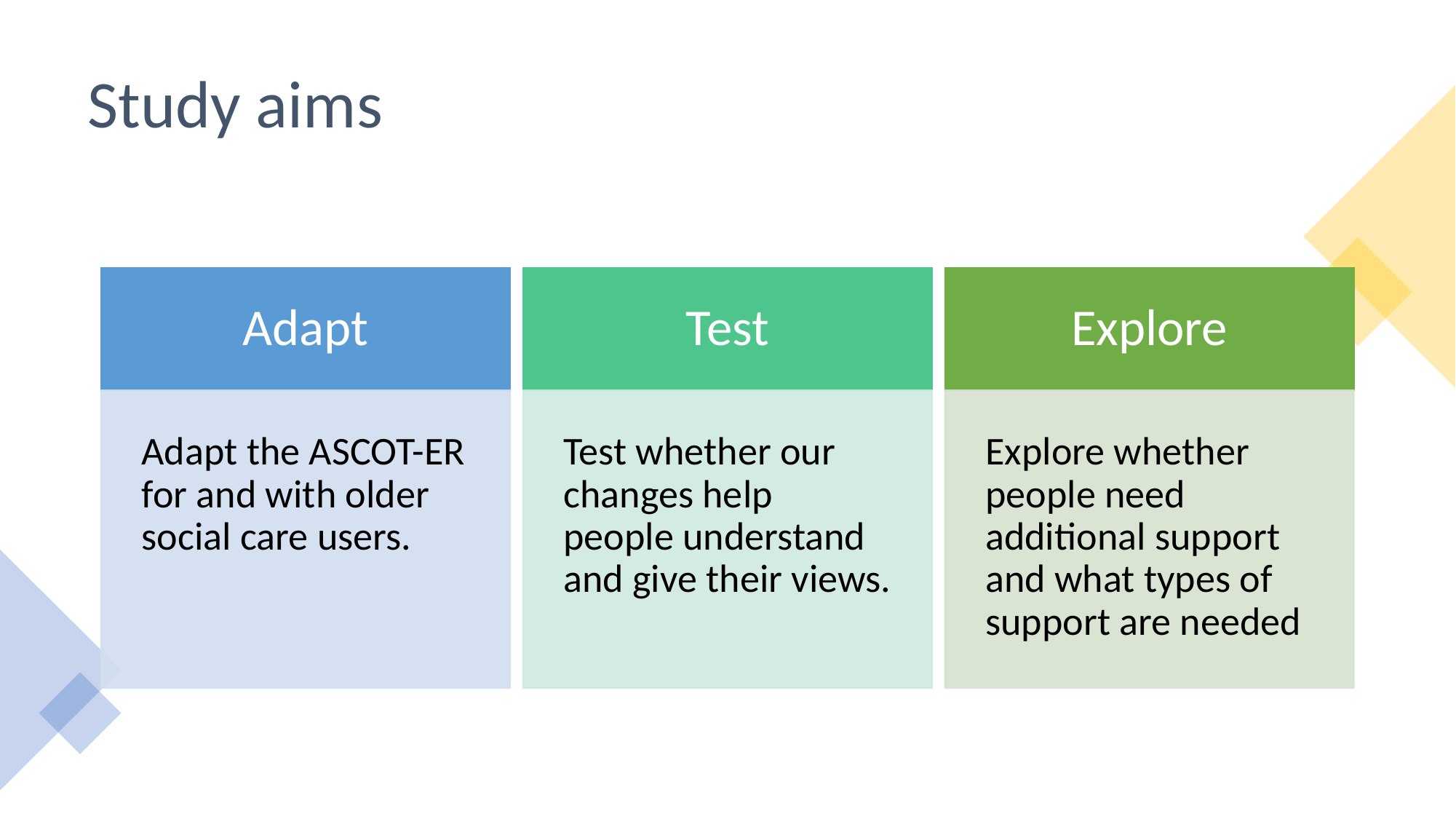

# Study aims

Adapt
Adapt the ASCOT-ER for and with older social care users.
Test
Test whether our changes help people understand and give their views.
Explore
Explore whether people need additional support and what types of support are needed